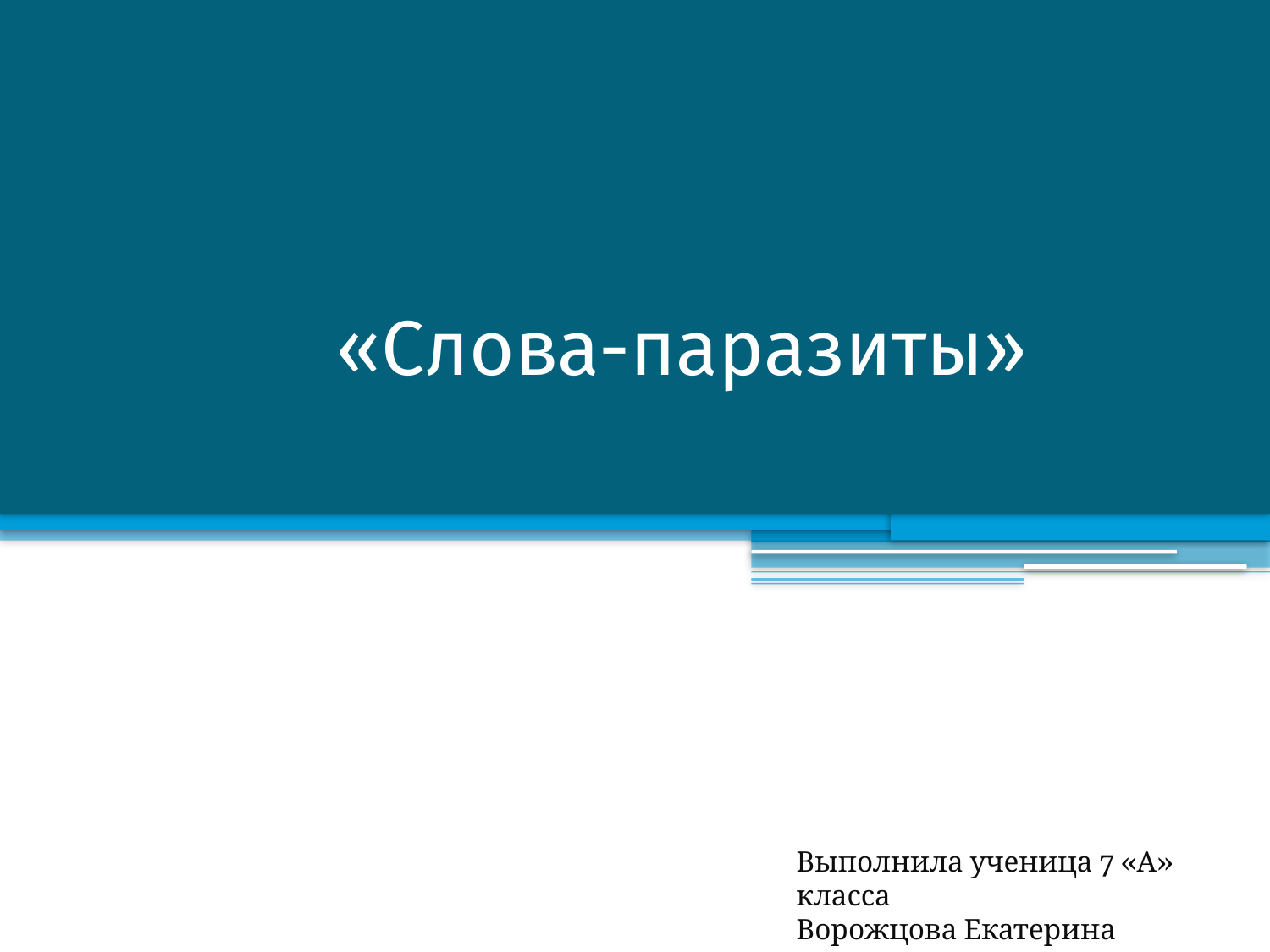

# «Слова-паразиты»
Выполнила ученица 7 «А» класса
Ворожцова Екатерина